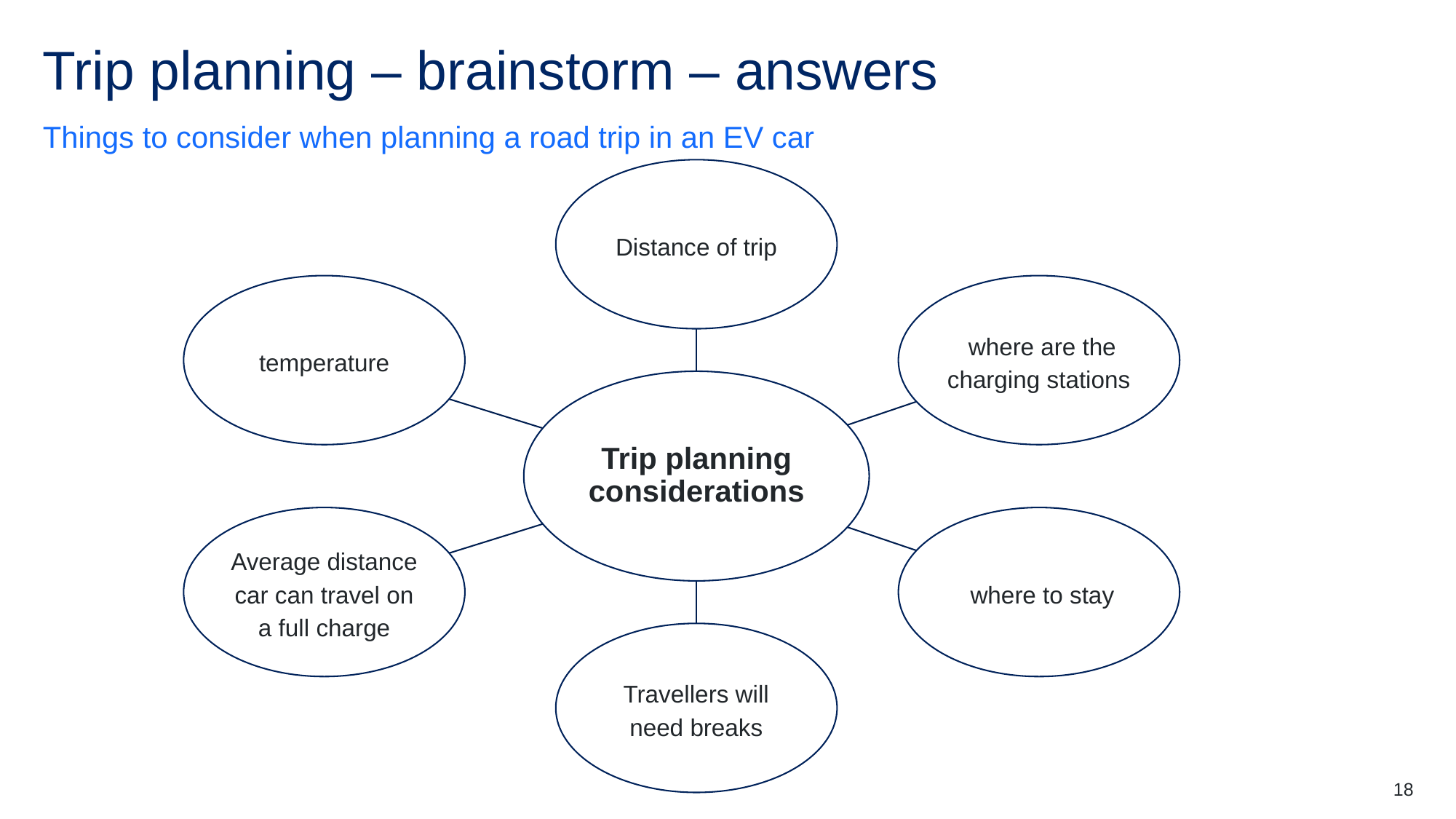

# Trip planning – brainstorm – answers
Things to consider when planning a road trip in an EV car
Distance of trip
temperature
 where are the charging stations

Trip planning considerations
 where to stay
Average distance car can travel on a full charge
Travellers will need breaks
18